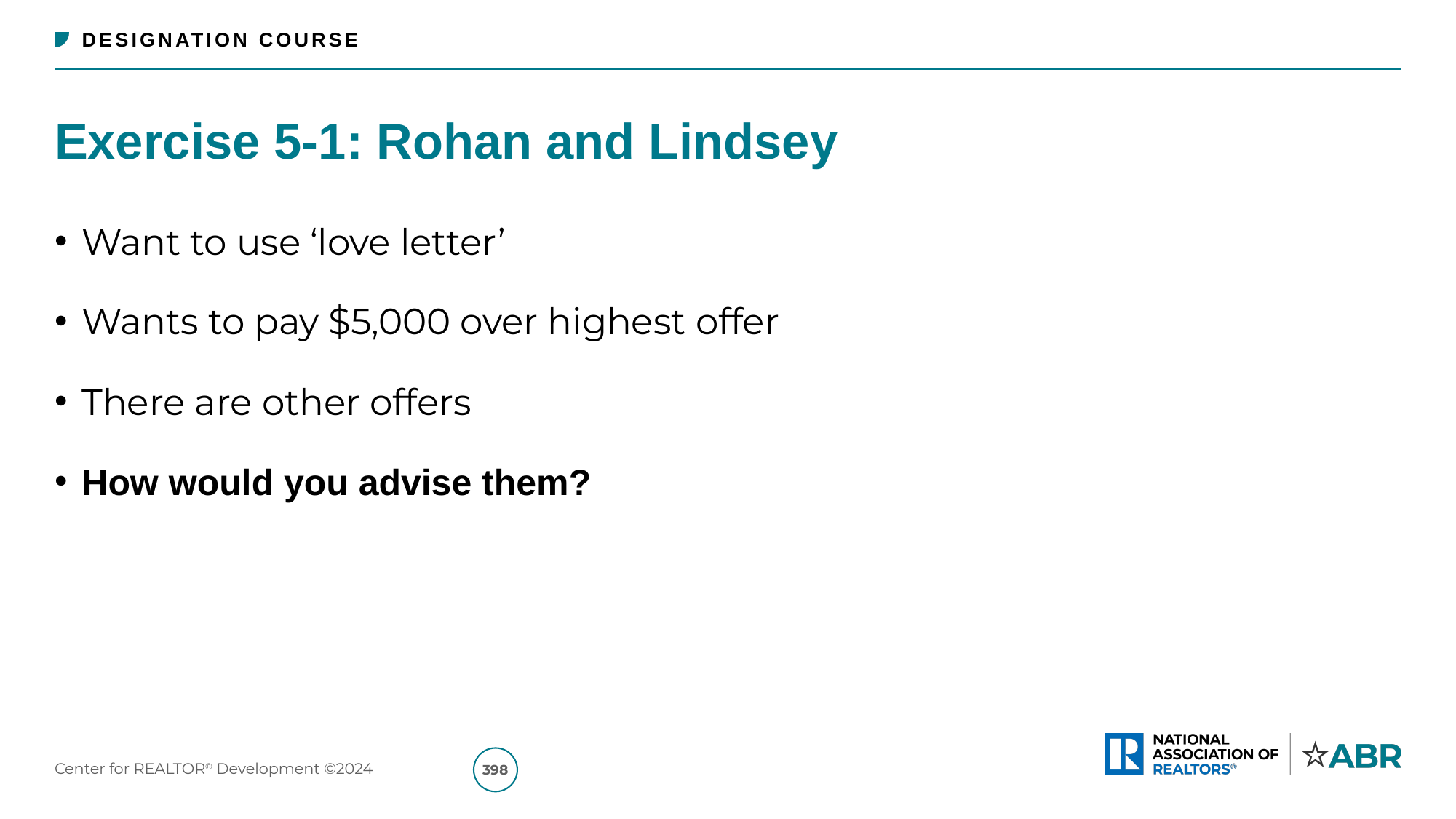

# Exercise 5-1: Rohan and Lindsey
Want to use ‘love letter’
Wants to pay $5,000 over highest offer
There are other offers
How would you advise them?
398
Center for REALTOR® Development ©2024